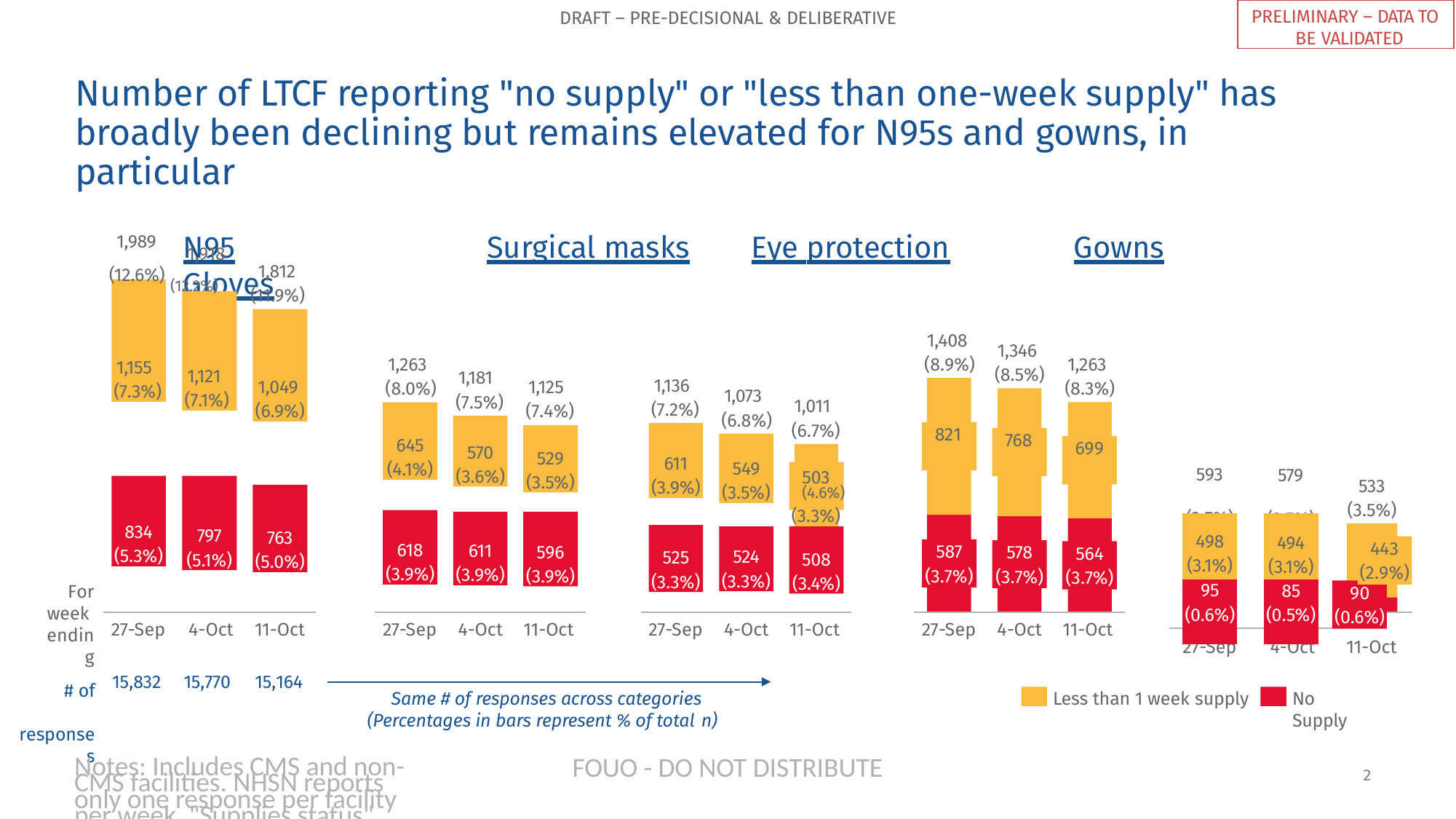

PRELIMINARY – DATA TO  BE VALIDATED
DRAFT – PRE-DECISIONAL & DELIBERATIVE
Number of LTCF reporting "no supply" or "less than one-week supply" has  broadly been declining but remains elevated for N95s and gowns, in particular
N95	Surgical masks	Eye protection	Gowns	Gloves
1,989
1,918
(12.6%) (12.2%)
1,812

1,155
(7.3%)
(11.9%)

1,121
(7.1%)

1,049
(6.9%)
1,408
(8.9%)
1,346
(8.5%)
1,263
(8.0%)
1,263
1,181
(7.5%)
1,136
(7.2%)
1,125
(8.3%)

1,073
(6.8%)
1,011
(6.7%)
(7.4%)

645
(4.1%)

570
(3.6%)
821

611
(3.9%)

529
(3.5%)
768

549
(3.5%)
699

| (5.2%) (4.9%) 503 (4.6%) | 593 | 579 |
| --- | --- | --- |
| (3.3%) | (3.7%) | (3.7%) |
533
(3.5%)

834
(5.3%)

797
(5.1%)

763
(5.0%)

618
(3.9%)

611
(3.9%)

596
(3.9%)
|  | 498 (3.1%) |  | 494 (3.1%) |  |
| --- | --- | --- | --- | --- |
|  | 95 (0.6%) |  | 85 |  |
|  |  |  | (0.5%) |  |
|  |  |  |  |  |

525
(3.3%)
524
(3.3%)

508
(3.4%)
443
587
(3.7%)

578
(3.7%)
564
(3.7%)

(2.9%)
For  week  ending
# of  responses
90
(0.6%)
27-Sep	4-Oct	11-Oct

27-Sep	4-Oct	11-Oct
27-Sep
4-Oct
11-Oct
27-Sep
4-Oct
11-Oct
27-Sep
4-Oct
11-Oct
15,832	15,770	15,164

Less than 1 week supply
No Supply
Same # of responses across categories  (Percentages in bars represent % of total n)

Notes: Includes CMS and non-CMS facilities. NHSN reports only one response per facility per week. "Supplies status" inferred from two separate questions: current and one-week supply,  methodology in appendix. Source: NHSN LTCF COVID-19 Supplies module – all long-term care facilities (week ending 10/11)
DATA IS PROVISIONAL UNTIL OFFICIALLY RELEASED FROM CDC – FOR OFFICIAL USE ONLY (FOUO) – SENSITIVE BUT UNCLASSIFIED (SBU)
FOUO - DO NOT DISTRIBUTE
2